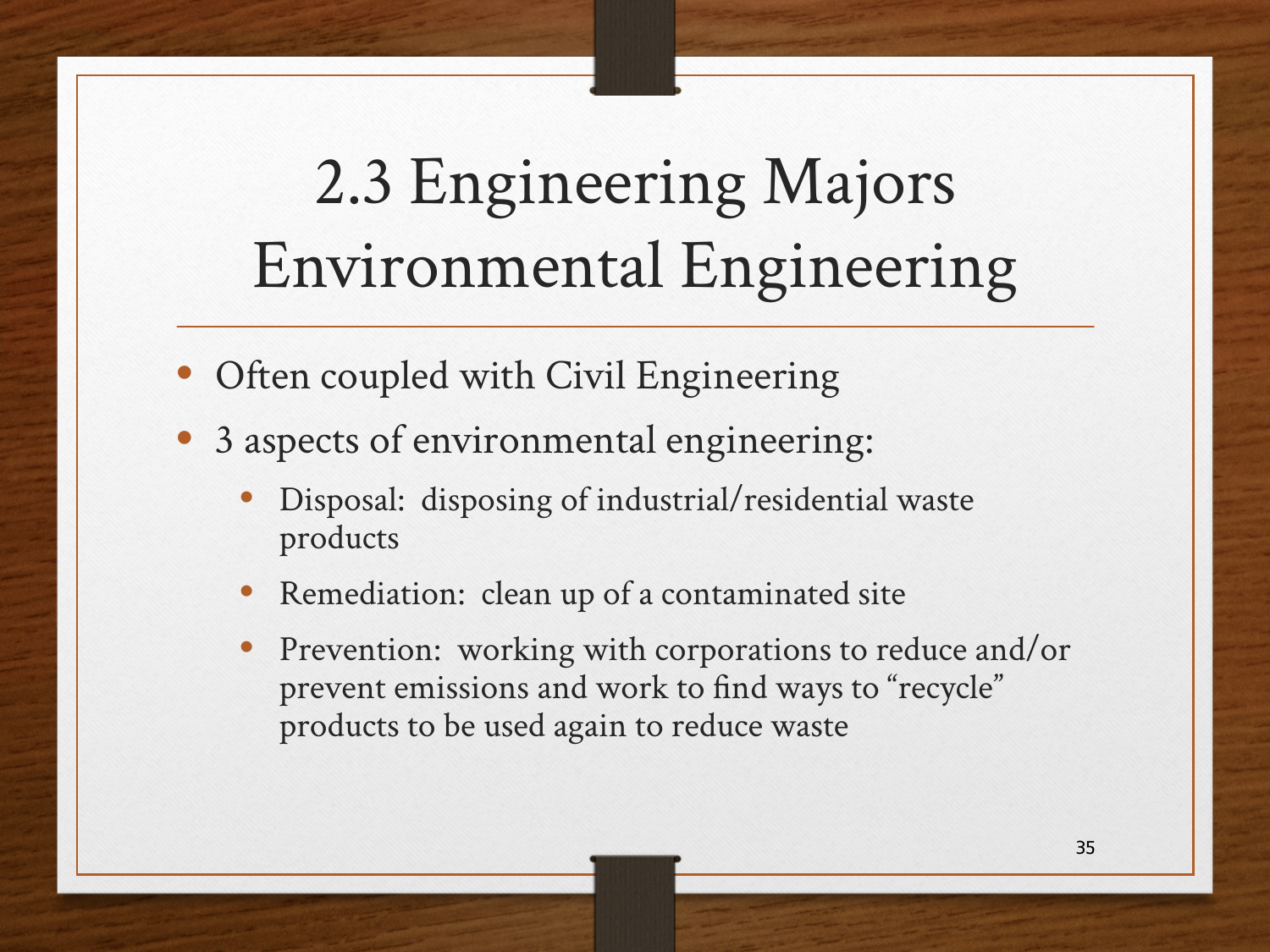

# 2.3 Engineering Majors Environmental Engineering
Often coupled with Civil Engineering
3 aspects of environmental engineering:
Disposal:  disposing of industrial/residential waste products
Remediation:  clean up of a contaminated site
Prevention:  working with corporations to reduce and/or prevent emissions and work to find ways to “recycle” products to be used again to reduce waste
35